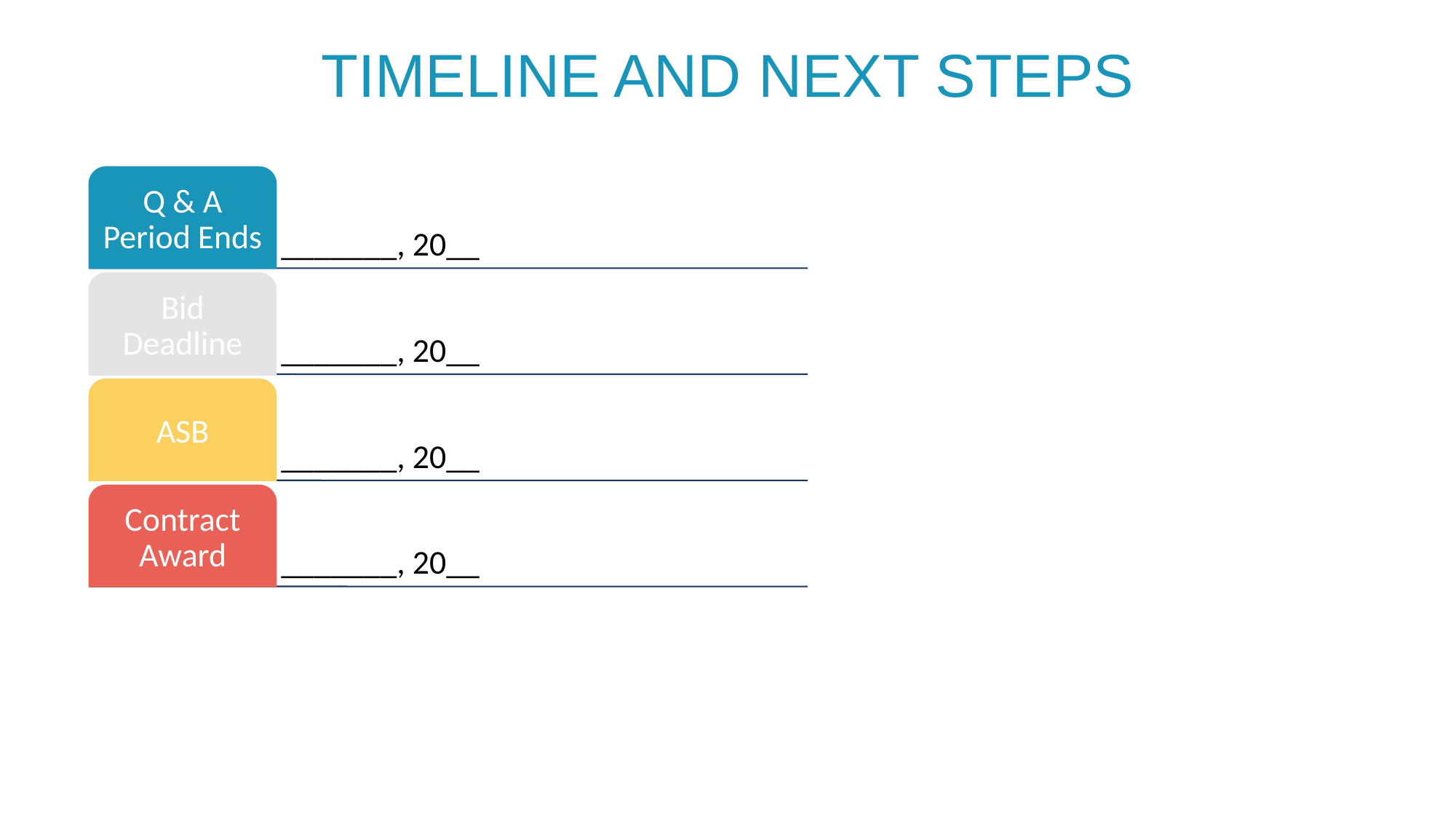

TIMELINE AND NEXT STEPS
_______, 20__
Q & A Period Ends
_______, 20__
Bid Deadline
_______, 20__
ASB
_______, 20__
Contract Award